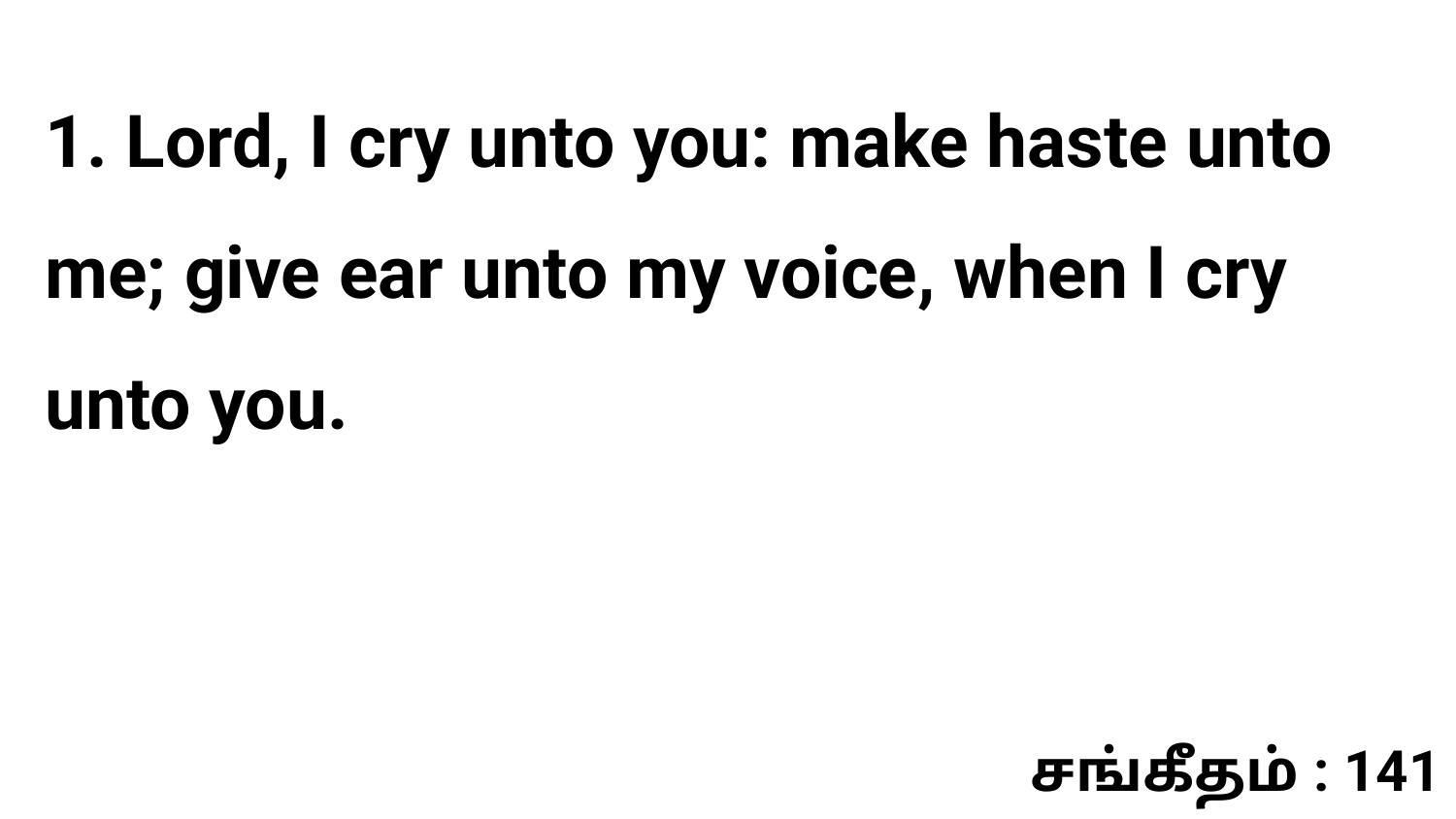

1. Lord, I cry unto you: make haste unto me; give ear unto my voice, when I cry unto you.
சங்கீதம் : 141